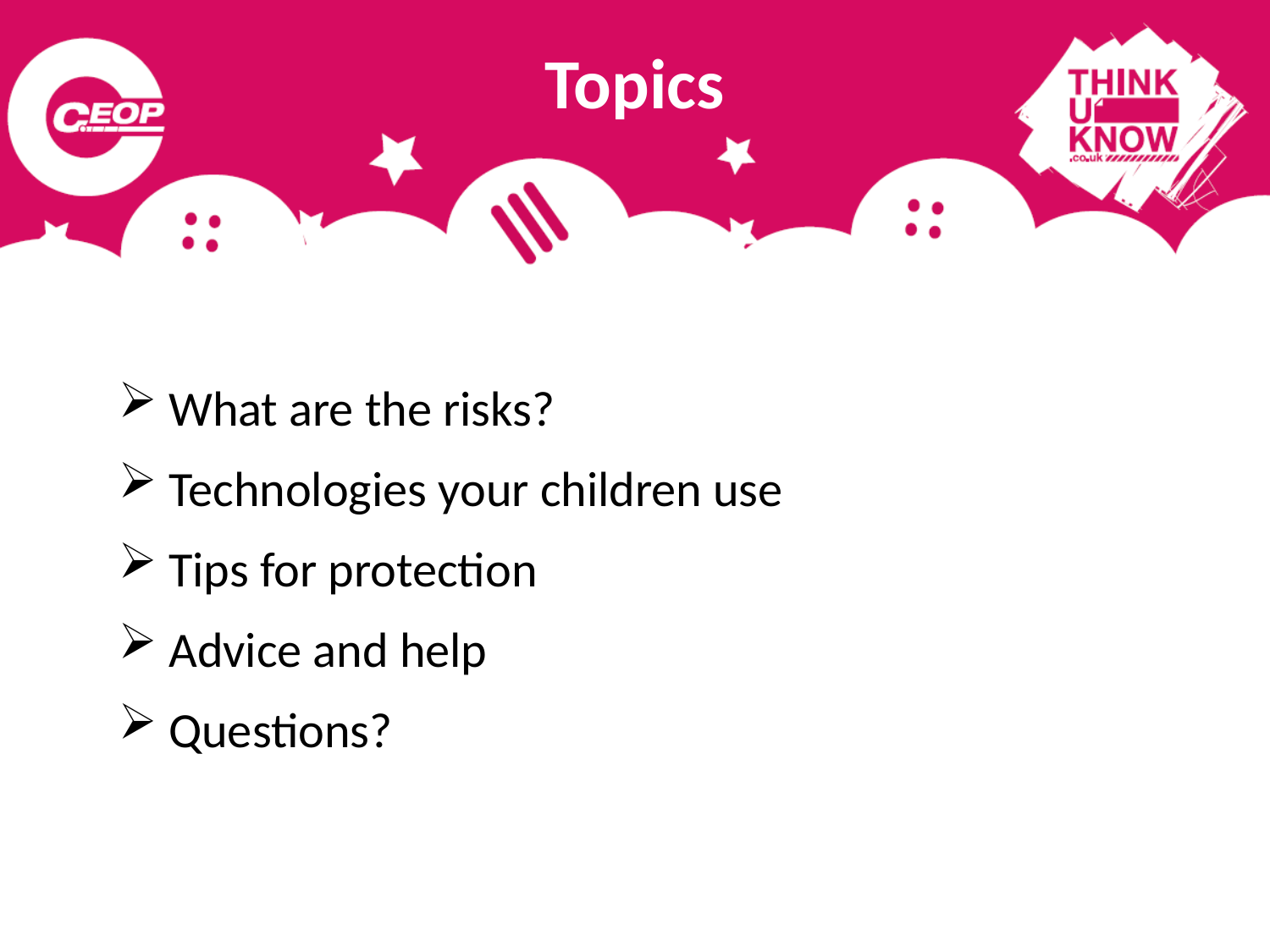

Topics

 What are the risks?
 Technologies your children use
 Tips for protection
 Advice and help
 Questions?